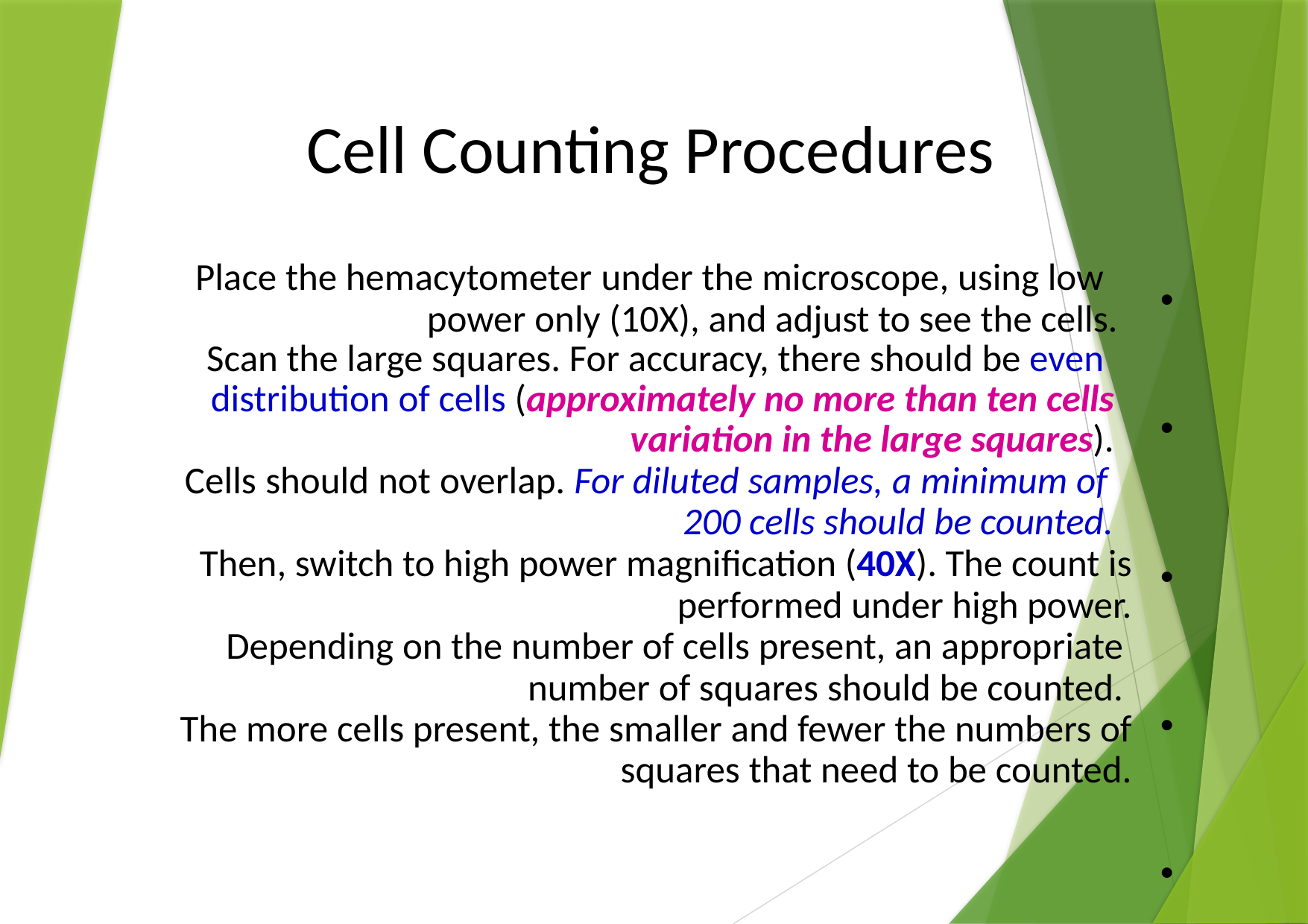

Cell Counting Procedures

Place the hemacytometer under the microscope, using low power only (10X), and adjust to see the cells.
Scan the large squares. For accuracy, there should be even
distribution of cells (approximately no more than ten cells variation in the large squares).
Cells should not overlap. For diluted samples, a minimum of 200 cells should be counted.
Then, switch to high power magnification (40X). The count is performed under high power.
Depending on the number of cells present, an appropriate number of squares should be counted.
The more cells present, the smaller and fewer the numbers of squares that need to be counted.

•
•

•
•
•
•